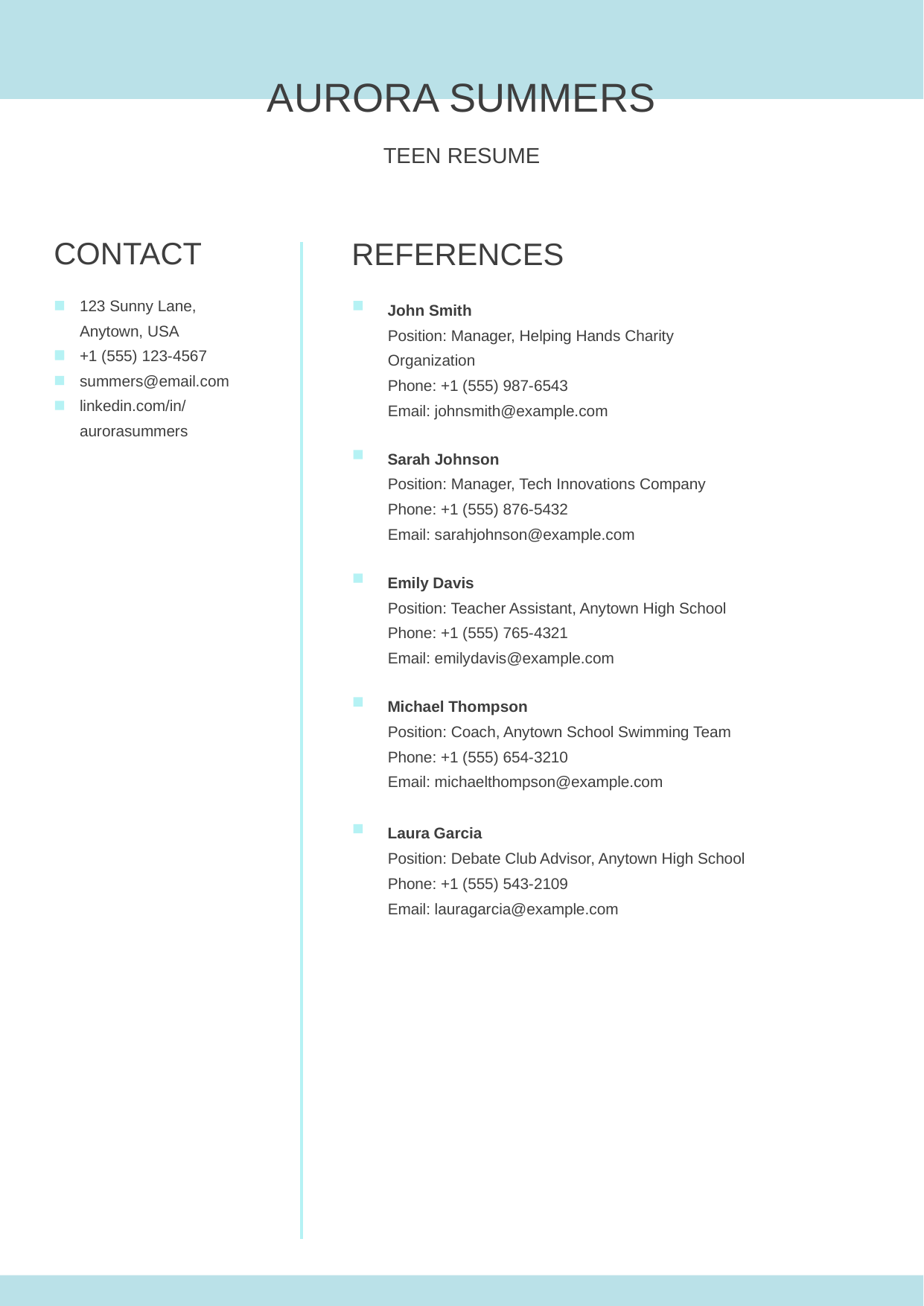

AURORA SUMMERS
TEEN RESUME
CONTACT
123 Sunny Lane,

Anytown, USA
+1 (555) 123-4567

summers@email.com

linkedin.com/in/

aurorasummers
REFERENCES
John Smith
Position: Manager, Helping Hands Charity
Organization
Phone: +1 (555) 987-6543
Email: johnsmith@example.com

Sarah Johnson
Position: Manager, Tech Innovations Company
Phone: +1 (555) 876-5432
Email: sarahjohnson@example.com

Emily Davis
Position: Teacher Assistant, Anytown High School
Phone: +1 (555) 765-4321
Email: emilydavis@example.com

Michael Thompson
Position: Coach, Anytown School Swimming Team
Phone: +1 (555) 654-3210
Email: michaelthompson@example.com

Laura Garcia
Position: Debate Club Advisor, Anytown High School
Phone: +1 (555) 543-2109
Email: lauragarcia@example.com